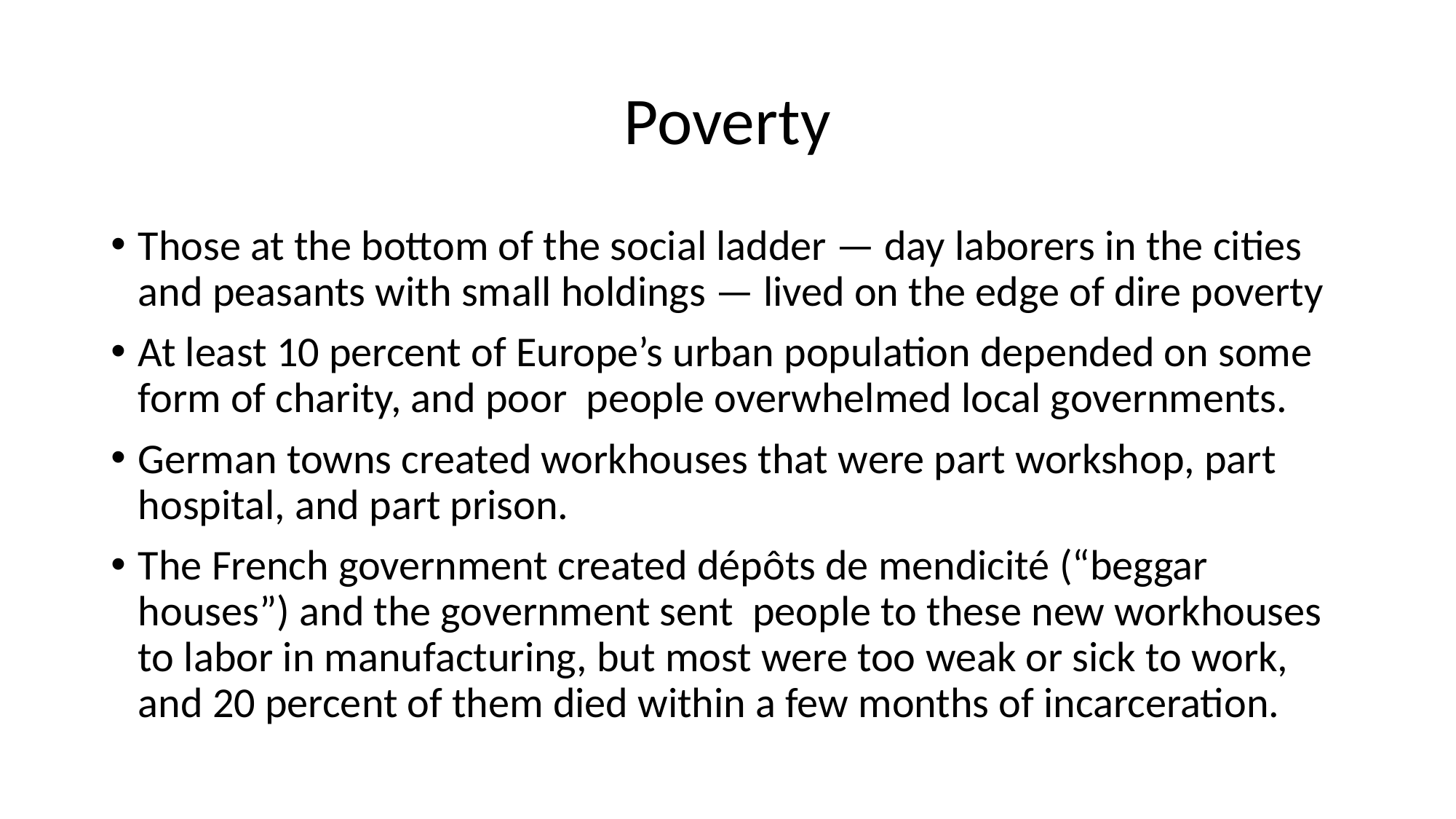

# Poverty
Those at the bottom of the social ladder — day laborers in the cities and peasants with small holdings — lived on the edge of dire poverty
At least 10 percent of Europe’s urban population depended on some form of charity, and poor  people overwhelmed local governments.
German towns created workhouses that were part workshop, part hospital, and part prison.
The French government created dépôts de mendicité (“beggar houses”) and the government sent  people to these new workhouses to labor in manufacturing, but most were too weak or sick to work, and 20 percent of them died within a few months of incarceration.